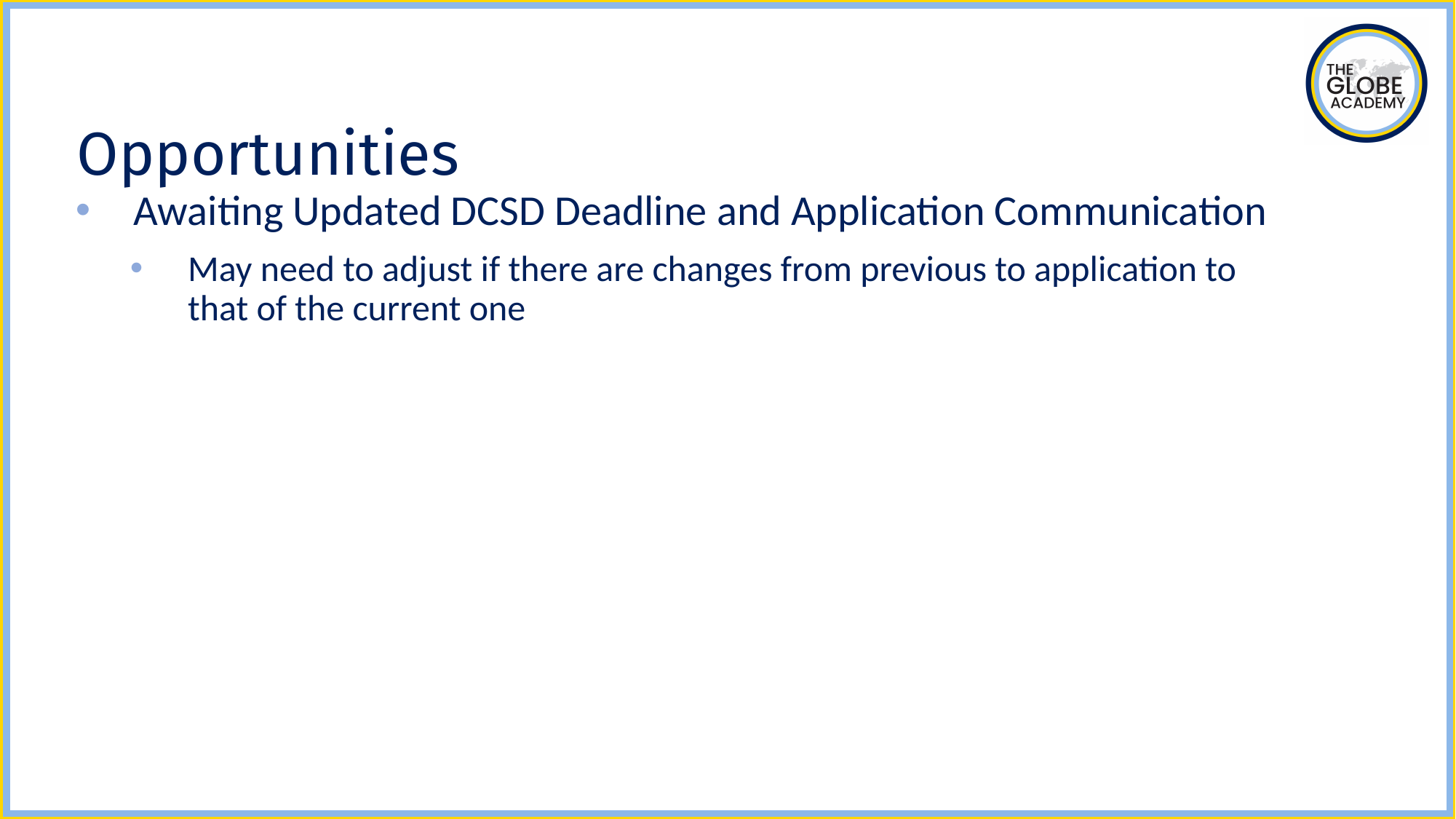

# Opportunities
Awaiting Updated DCSD Deadline and Application Communication
May need to adjust if there are changes from previous to application to that of the current one